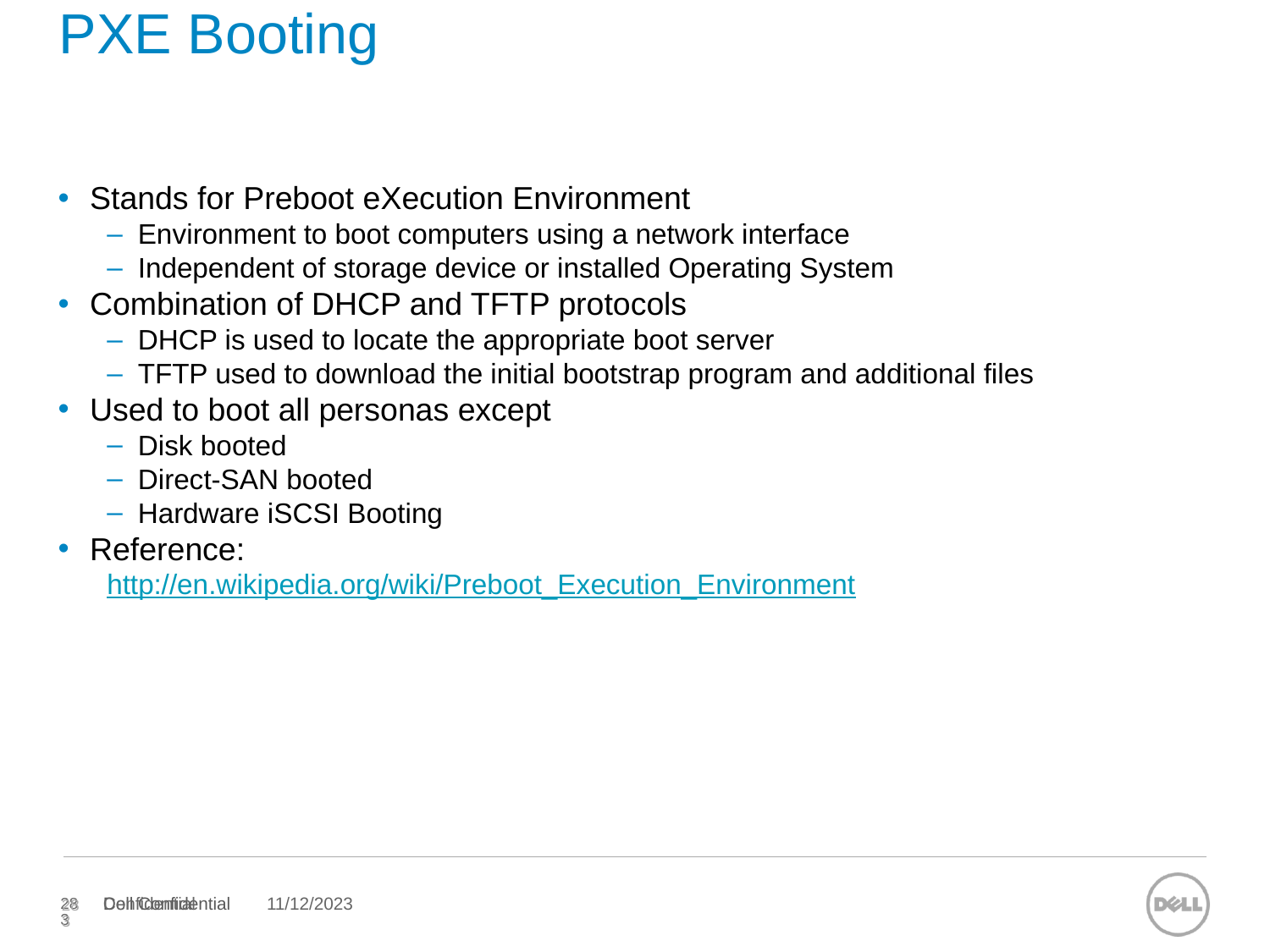

# PXE Booting
Stands for Preboot eXecution Environment
Environment to boot computers using a network interface
Independent of storage device or installed Operating System
Combination of DHCP and TFTP protocols
DHCP is used to locate the appropriate boot server
TFTP used to download the initial bootstrap program and additional files
Used to boot all personas except
Disk booted
Direct-SAN booted
Hardware iSCSI Booting
Reference:
http://en.wikipedia.org/wiki/Preboot_Execution_Environment
11/12/2023
Confidential
283